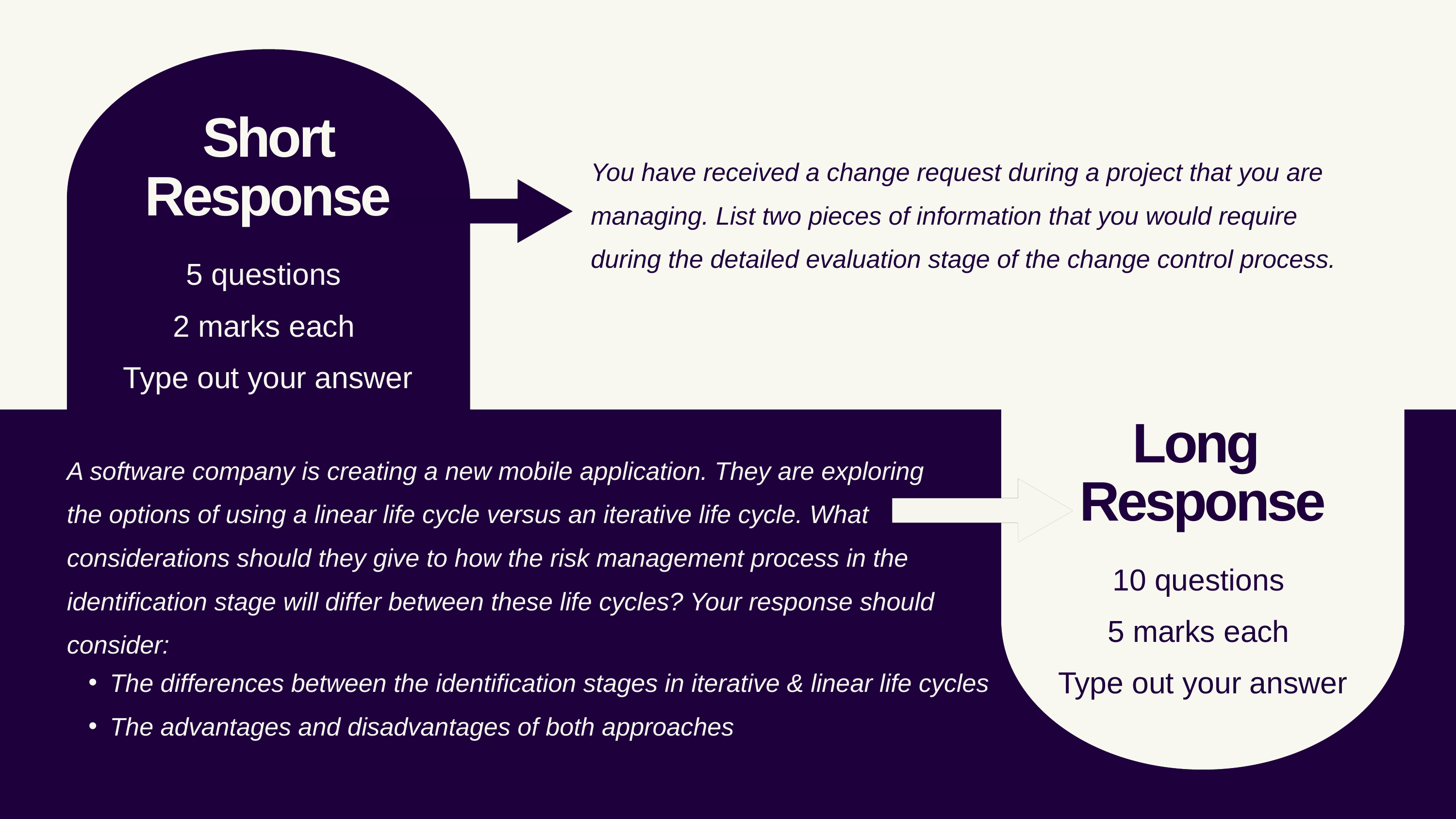

Short Response
You have received a change request during a project that you are managing. List two pieces of information that you would require during the detailed evaluation stage of the change control process.

5 questions
2 marks each
Type out your answer

Long
Response
A software company is creating a new mobile application. They are exploring the options of using a linear life cycle versus an iterative life cycle. What considerations should they give to how the risk management process in the identification stage will differ between these life cycles? Your response should consider:

10 questions
5 marks each
Type out your answer
The differences between the identification stages in iterative & linear life cycles
The advantages and disadvantages of both approaches